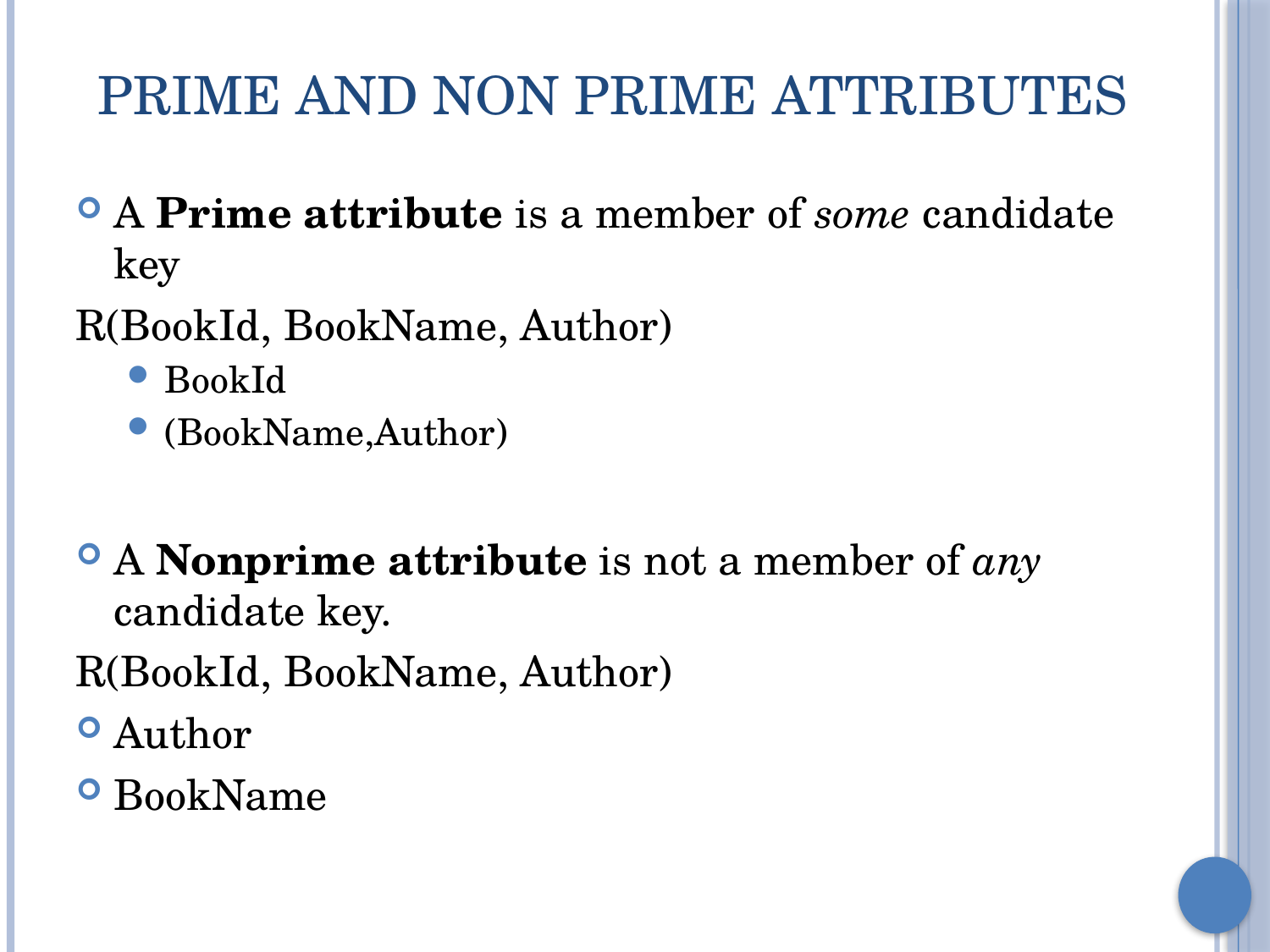

# Prime and Non Prime Attributes
A Prime attribute is a member of some candidate key
R(BookId, BookName, Author)
BookId
(BookName,Author)

A Nonprime attribute is not a member of any candidate key.
R(BookId, BookName, Author)
Author
BookName